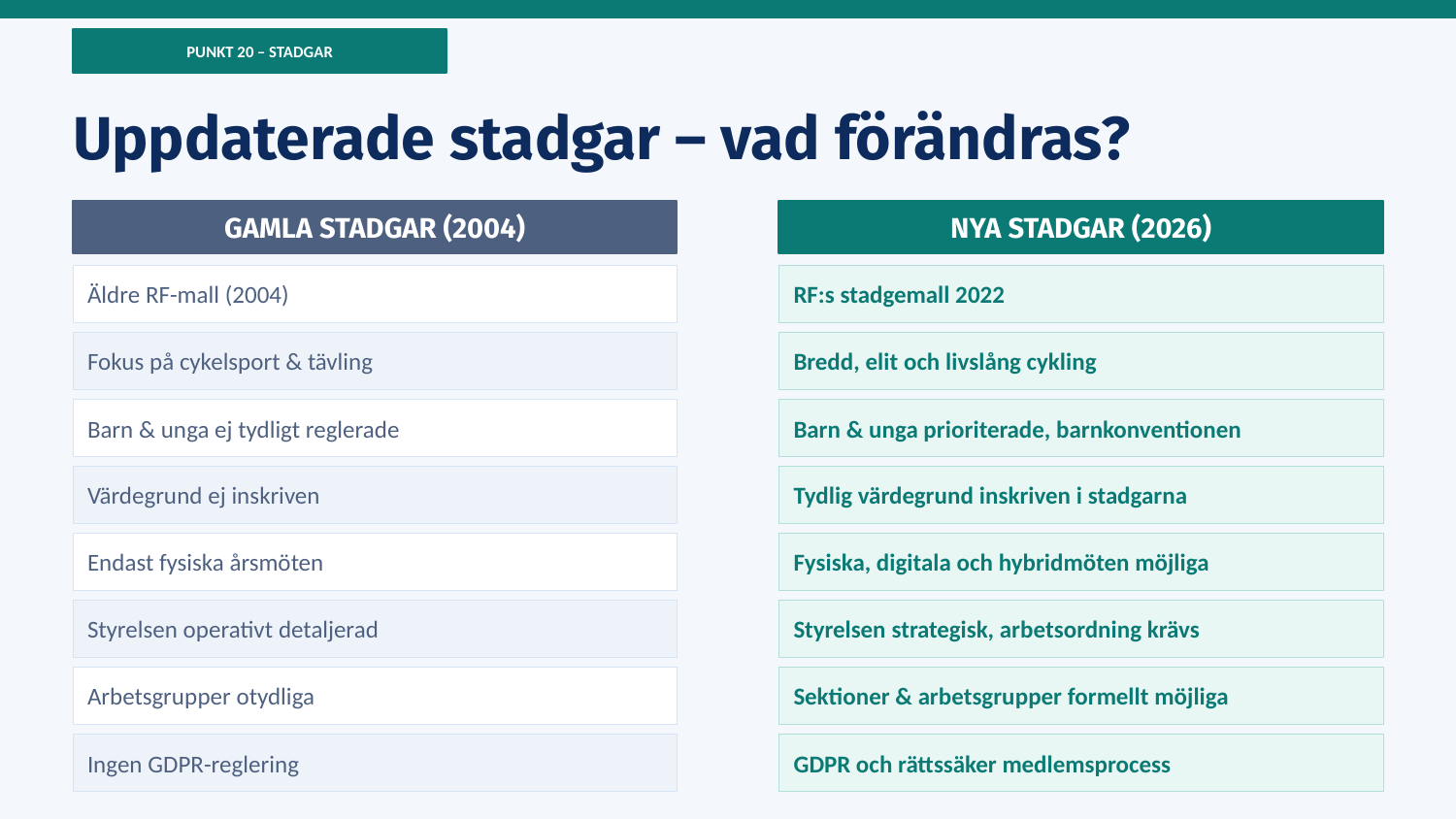

PUNKT 20 – STADGAR
Uppdaterade stadgar – vad förändras?

GAMLA STADGAR (2004)

NYA STADGAR (2026)

Äldre RF-mall (2004)
RF:s stadgemall 2022

Fokus på cykelsport & tävling
Bredd, elit och livslång cykling

Barn & unga ej tydligt reglerade
Barn & unga prioriterade, barnkonventionen

Värdegrund ej inskriven
Tydlig värdegrund inskriven i stadgarna

Endast fysiska årsmöten
Fysiska, digitala och hybridmöten möjliga

Styrelsen operativt detaljerad
Styrelsen strategisk, arbetsordning krävs

Arbetsgrupper otydliga
Sektioner & arbetsgrupper formellt möjliga

Ingen GDPR-reglering
GDPR och rättssäker medlemsprocess